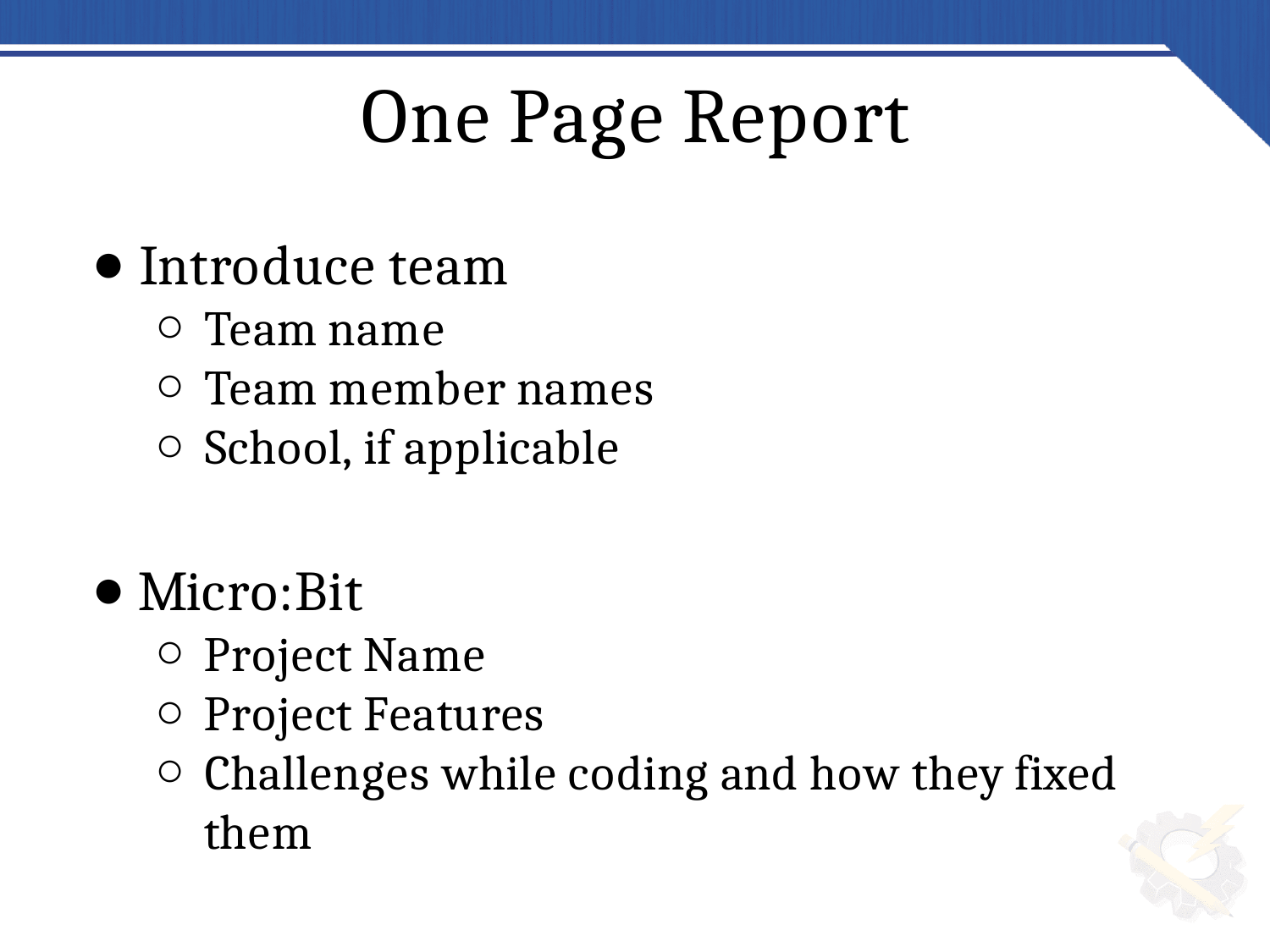

# One Page Report
Introduce team
Team name
Team member names
School, if applicable

Micro:Bit
Project Name
Project Features
Challenges while coding and how they fixed them